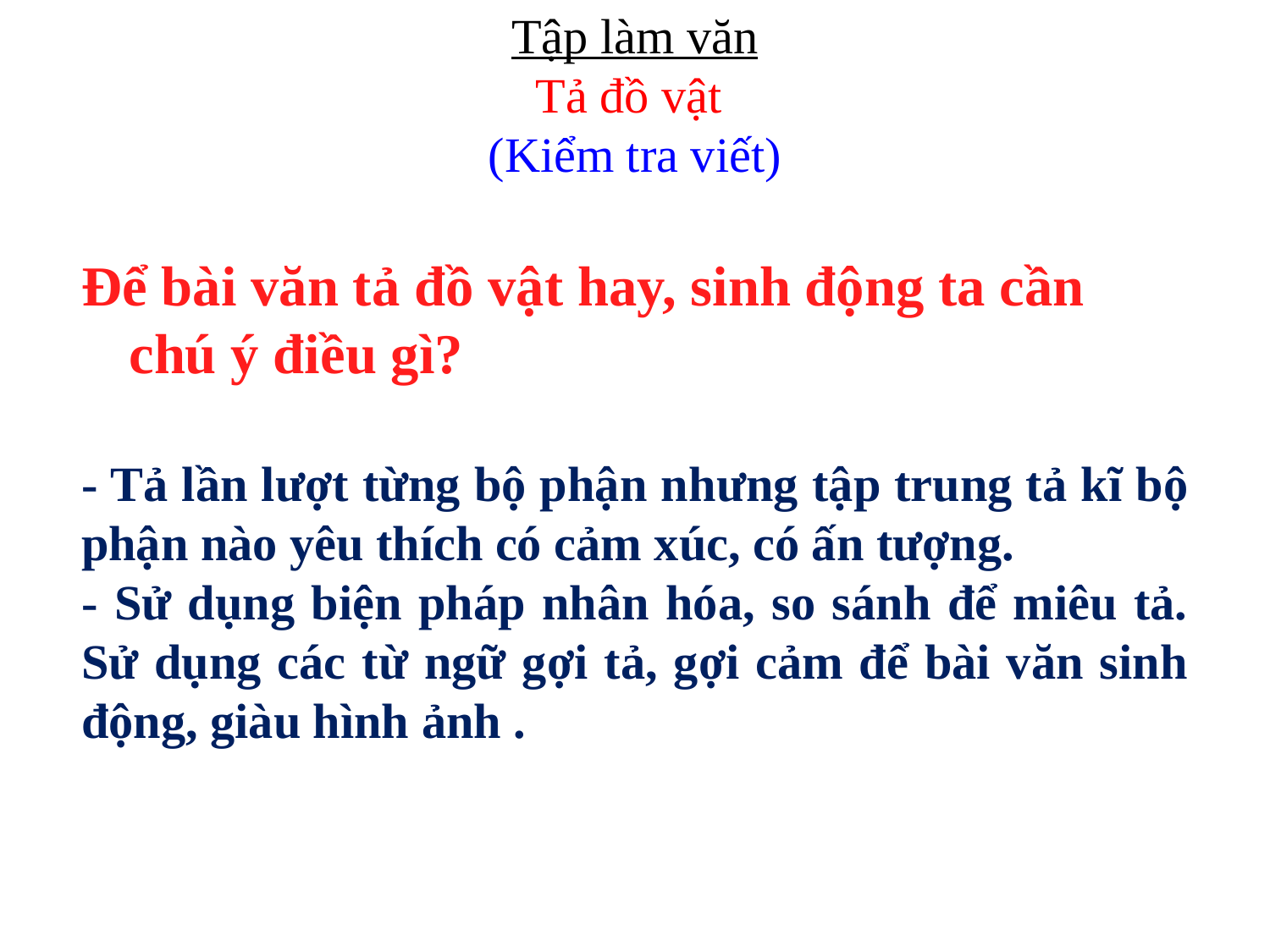

Tập làm văn
Tả đồ vật
(Kiểm tra viết)
Để bài văn tả đồ vật hay, sinh động ta cần chú ý điều gì?
- Tả lần lượt từng bộ phận nhưng tập trung tả kĩ bộ phận nào yêu thích có cảm xúc, có ấn tượng.
- Sử dụng biện pháp nhân hóa, so sánh để miêu tả. Sử dụng các từ ngữ gợi tả, gợi cảm để bài văn sinh động, giàu hình ảnh .